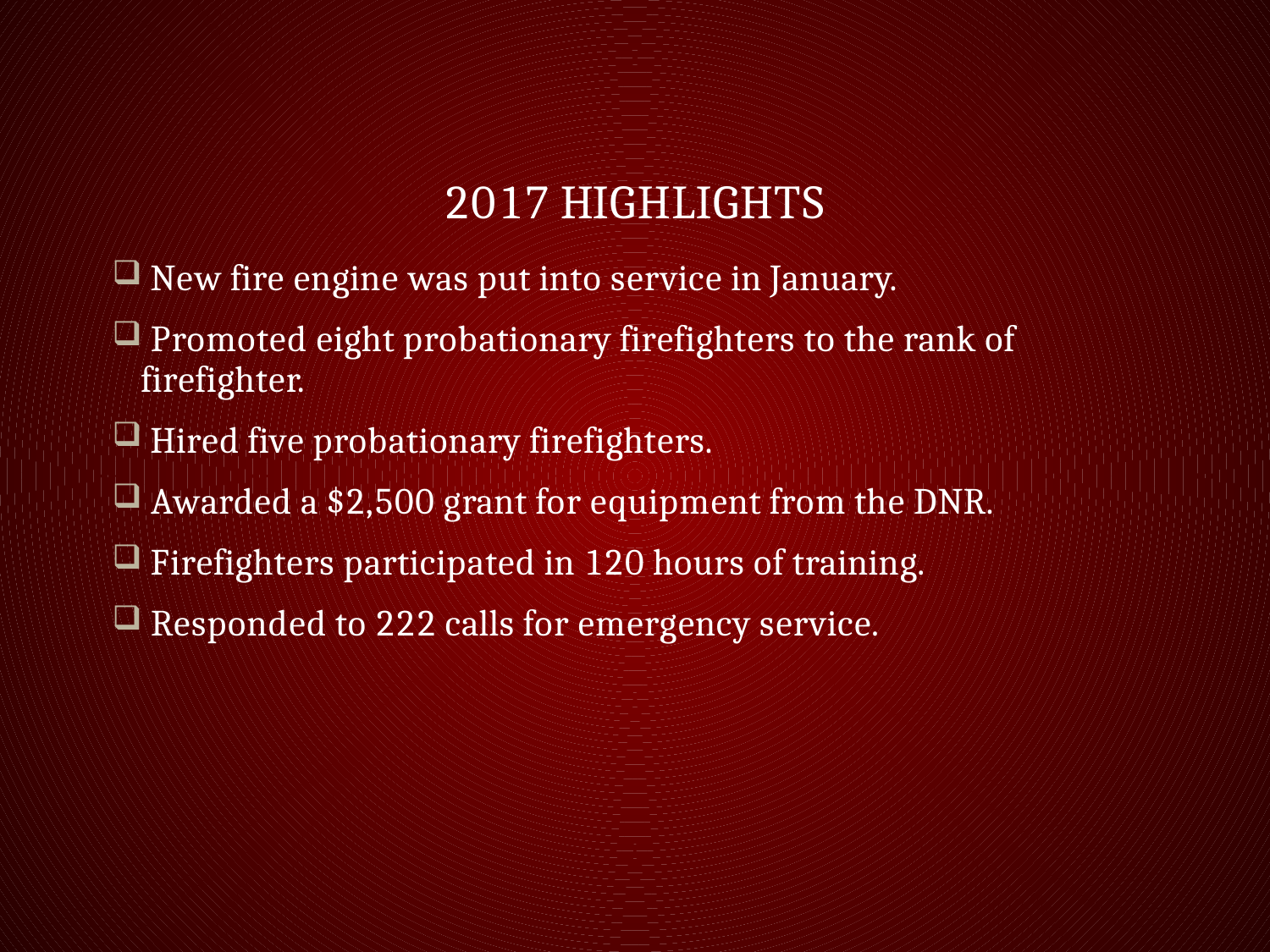

# 2017 HIGHLIGHTS
 New fire engine was put into service in January.
 Promoted eight probationary firefighters to the rank of firefighter.
 Hired five probationary firefighters.
 Awarded a $2,500 grant for equipment from the DNR.
 Firefighters participated in 120 hours of training.
 Responded to 222 calls for emergency service.